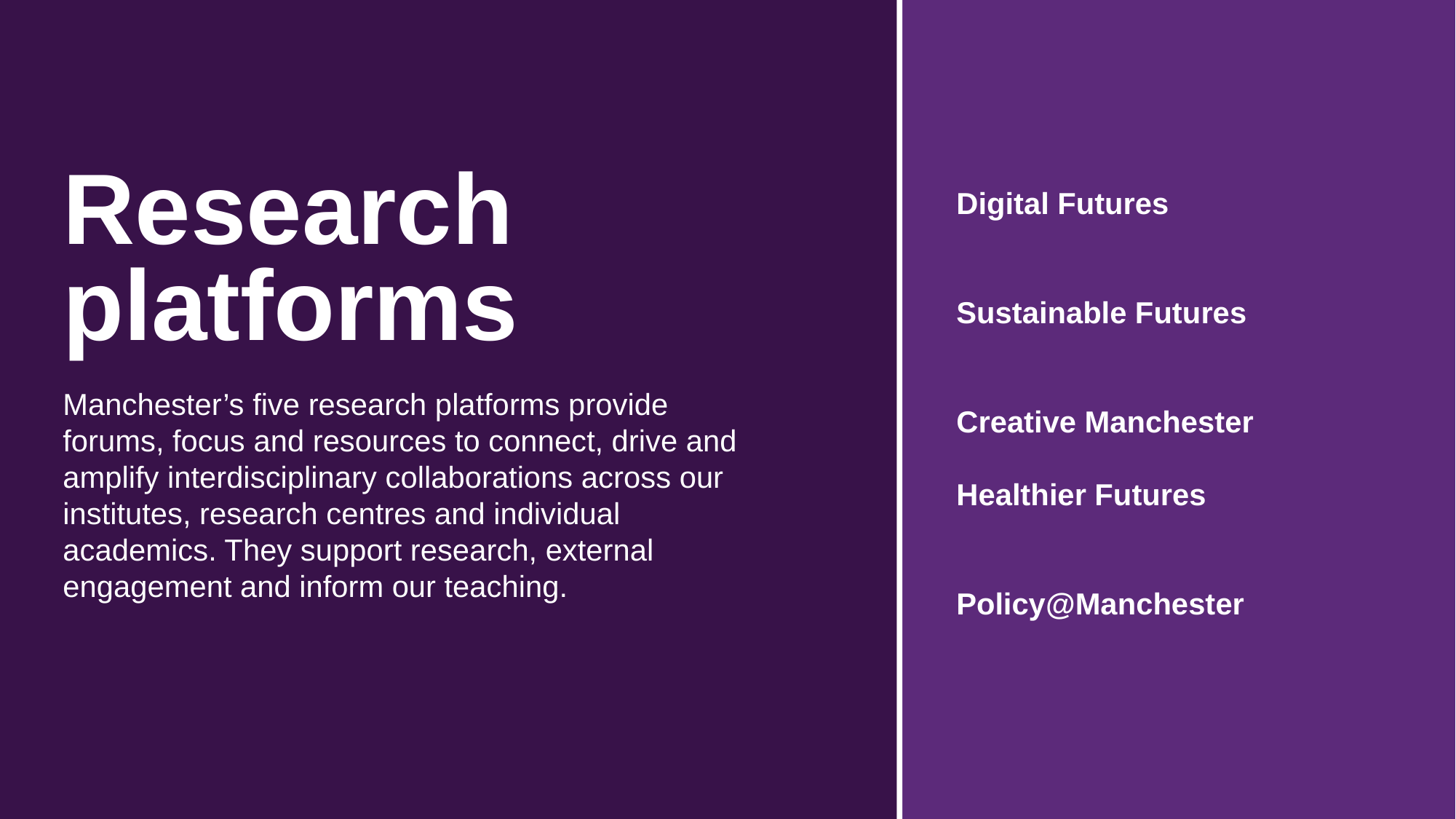

# Research platforms
Digital Futures
Sustainable Futures
Creative Manchester
Healthier Futures

Policy@Manchester

Manchester’s five research platforms provide
forums, focus and resources to connect, drive and amplify interdisciplinary collaborations across our institutes, research centres and individual academics. They support research, external engagement and inform our teaching.